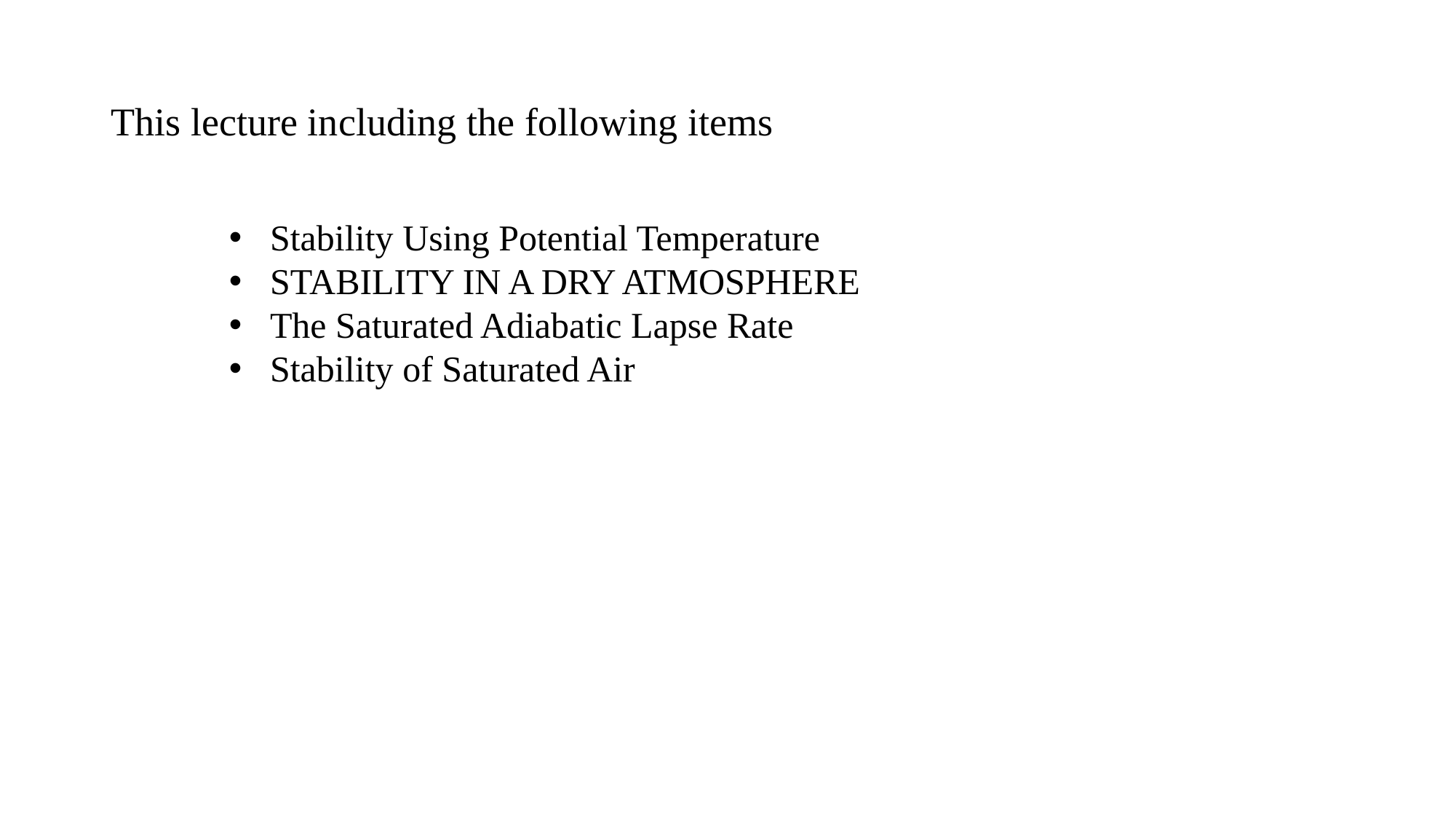

# This lecture including the following items
Stability Using Potential Temperature
STABILITY IN A DRY ATMOSPHERE
The Saturated Adiabatic Lapse Rate
Stability of Saturated Air